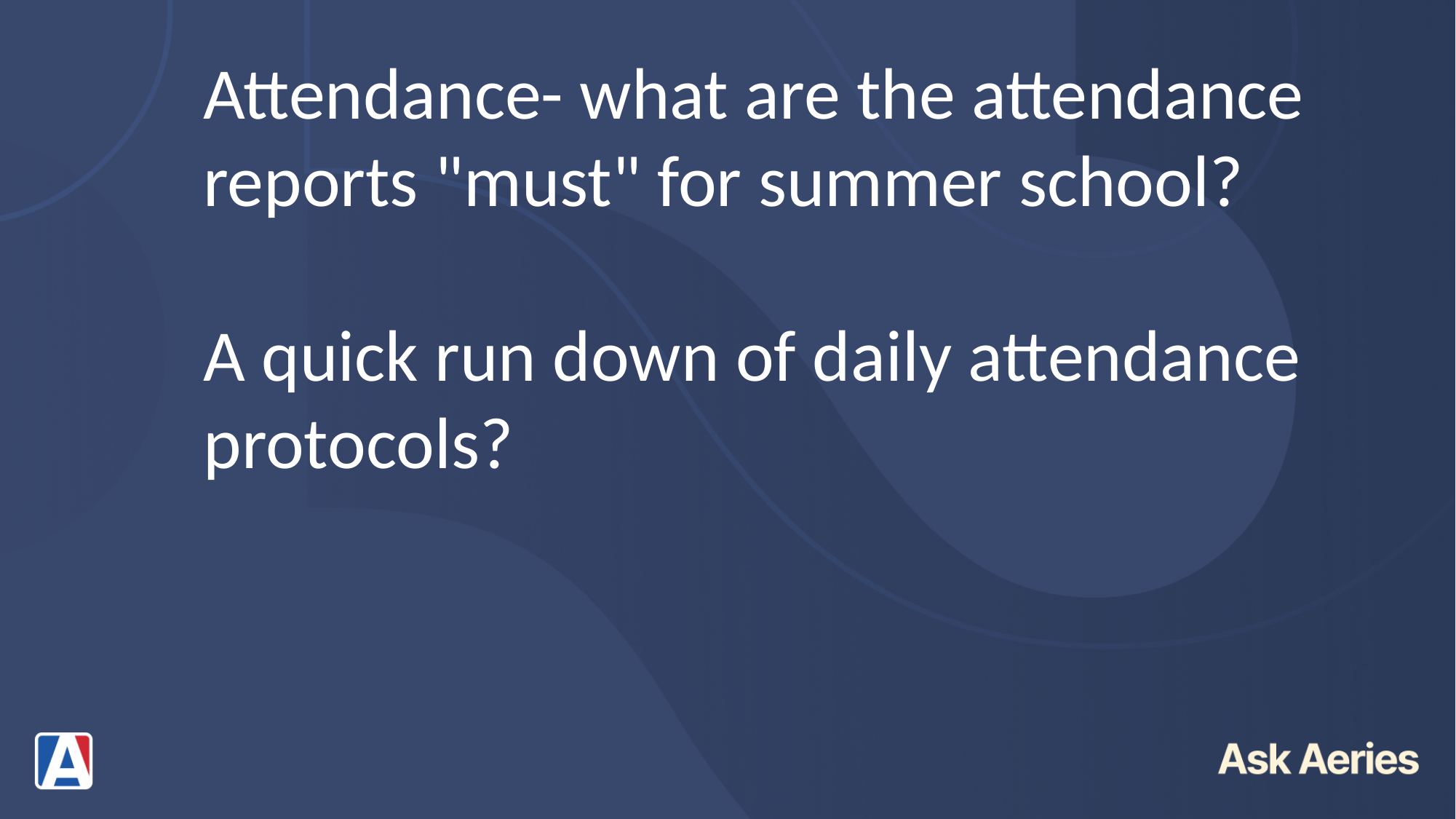

Attendance- what are the attendance reports "must" for summer school?

A quick run down of daily attendance protocols?